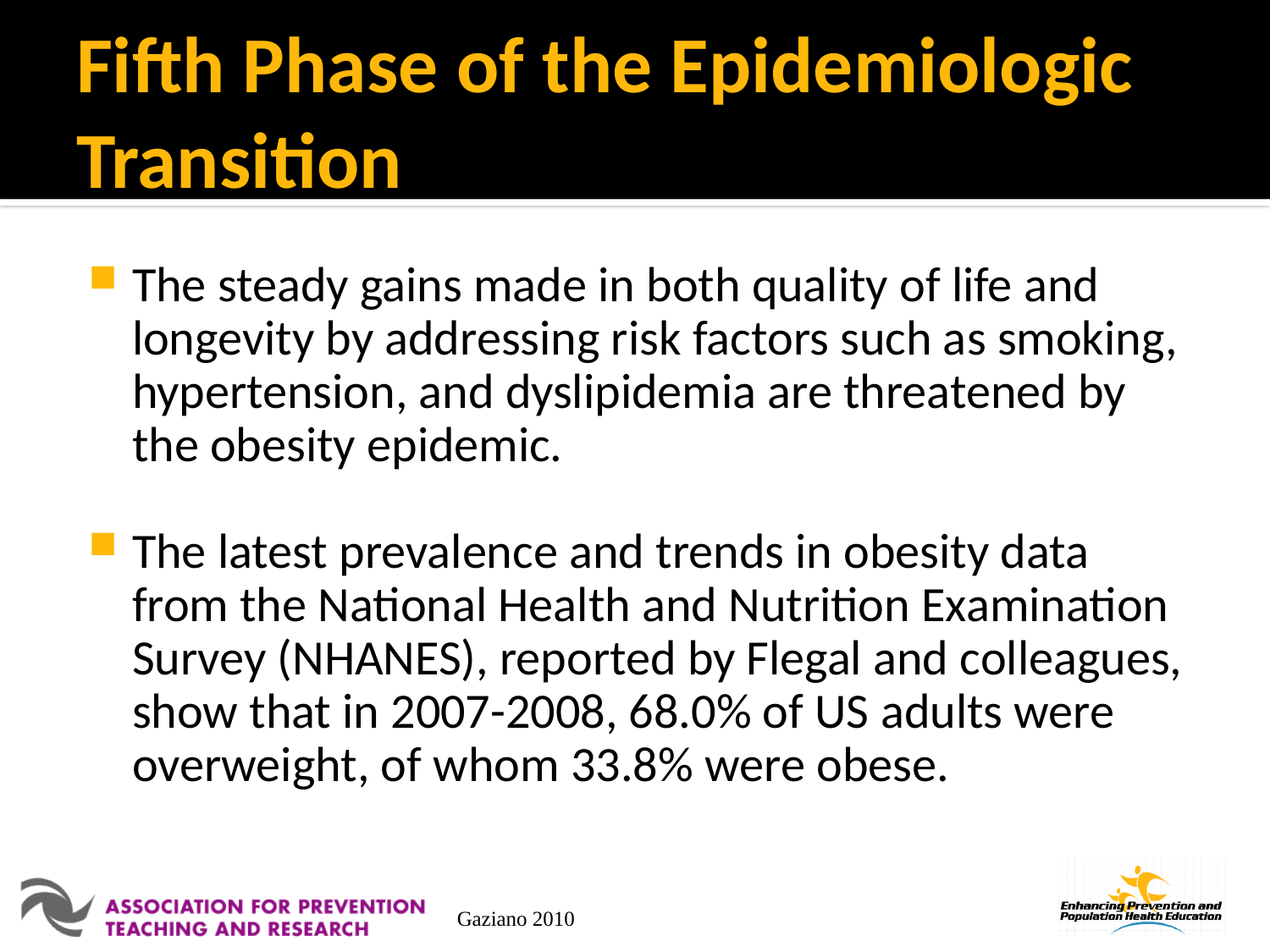

# Fifth Phase of the Epidemiologic Transition
The steady gains made in both quality of life and longevity by addressing risk factors such as smoking, hypertension, and dyslipidemia are threatened by the obesity epidemic.

The latest prevalence and trends in obesity data from the National Health and Nutrition Examination Survey (NHANES), reported by Flegal and colleagues, show that in 2007-2008, 68.0% of US adults were overweight, of whom 33.8% were obese.
Gaziano 2010